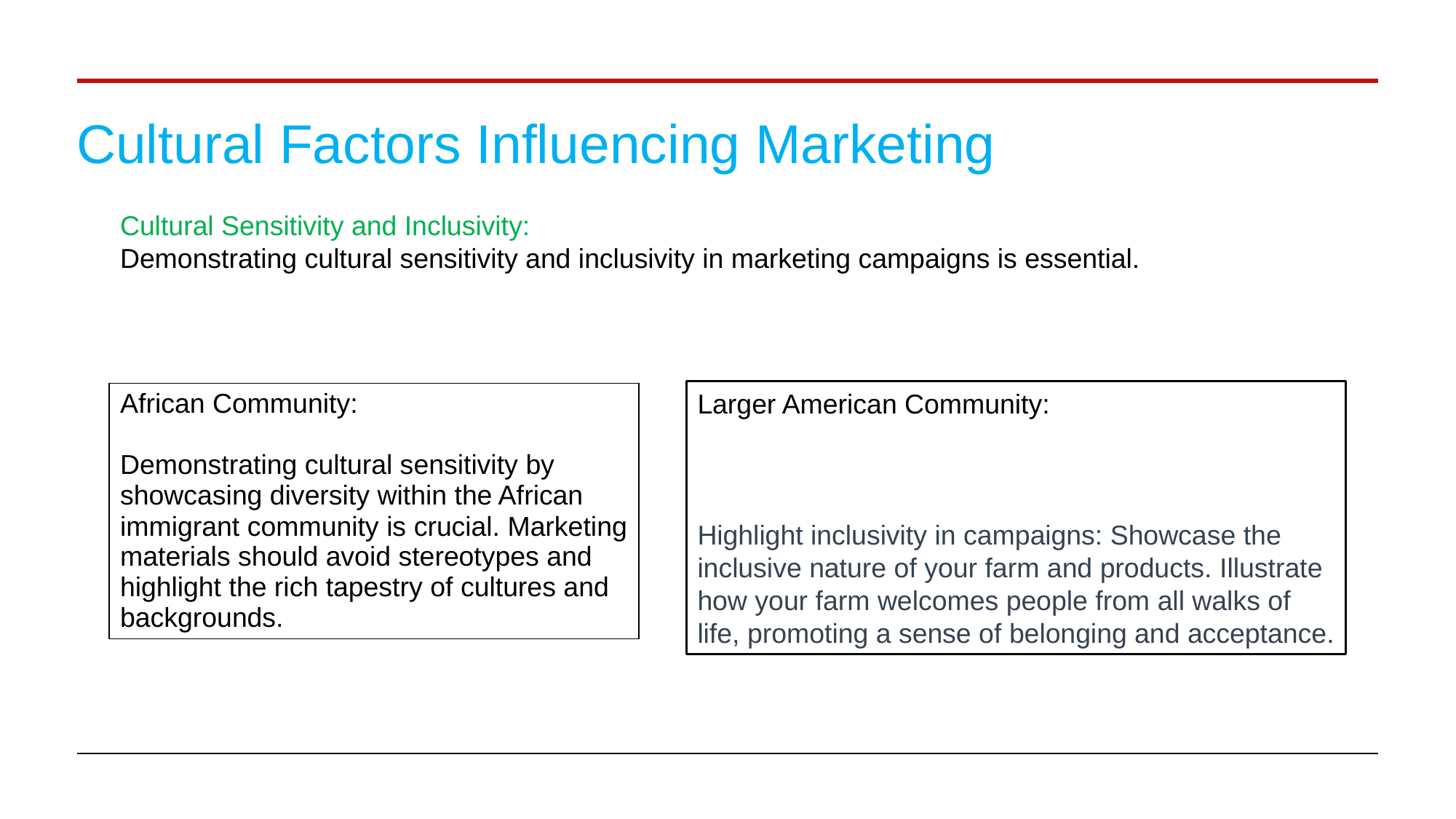

# Cultural Factors Influencing Marketing
Cultural Sensitivity and Inclusivity:
Demonstrating cultural sensitivity and inclusivity in marketing campaigns is essential.
Larger American Community:

Highlight inclusivity in campaigns: Showcase the inclusive nature of your farm and products. Illustrate how your farm welcomes people from all walks of life, promoting a sense of belonging and acceptance.
| African Community: Demonstrating cultural sensitivity by showcasing diversity within the African immigrant community is crucial. Marketing materials should avoid stereotypes and highlight the rich tapestry of cultures and backgrounds. |
| --- |